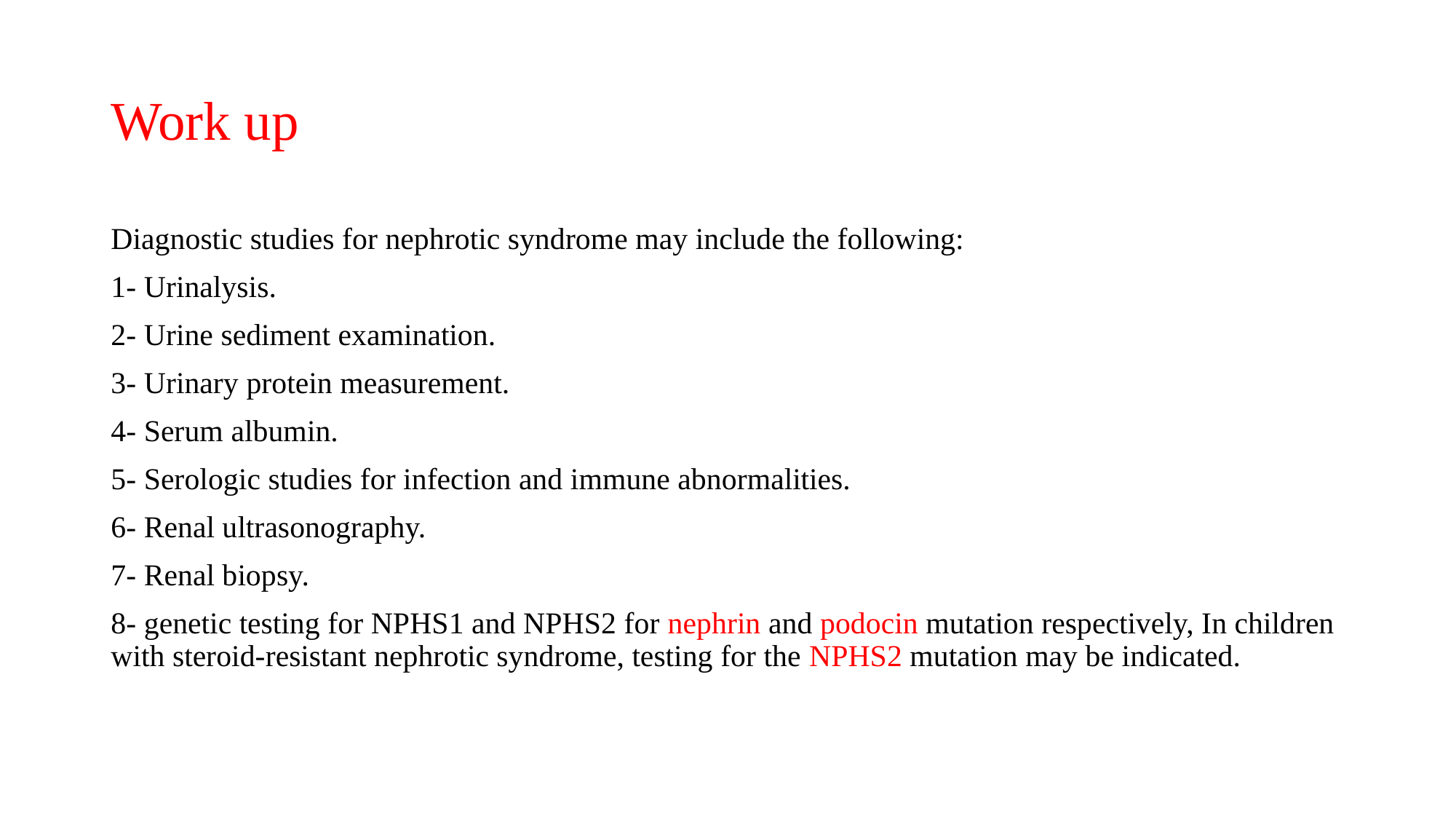

# Work up
Diagnostic studies for nephrotic syndrome may include the following:
1- Urinalysis.
2- Urine sediment examination.
3- Urinary protein measurement.
4- Serum albumin.
5- Serologic studies for infection and immune abnormalities.
6- Renal ultrasonography.
7- Renal biopsy.
8- genetic testing for NPHS1 and NPHS2 for nephrin and podocin mutation respectively, In children with steroid-resistant nephrotic syndrome, testing for the NPHS2 mutation may be indicated.